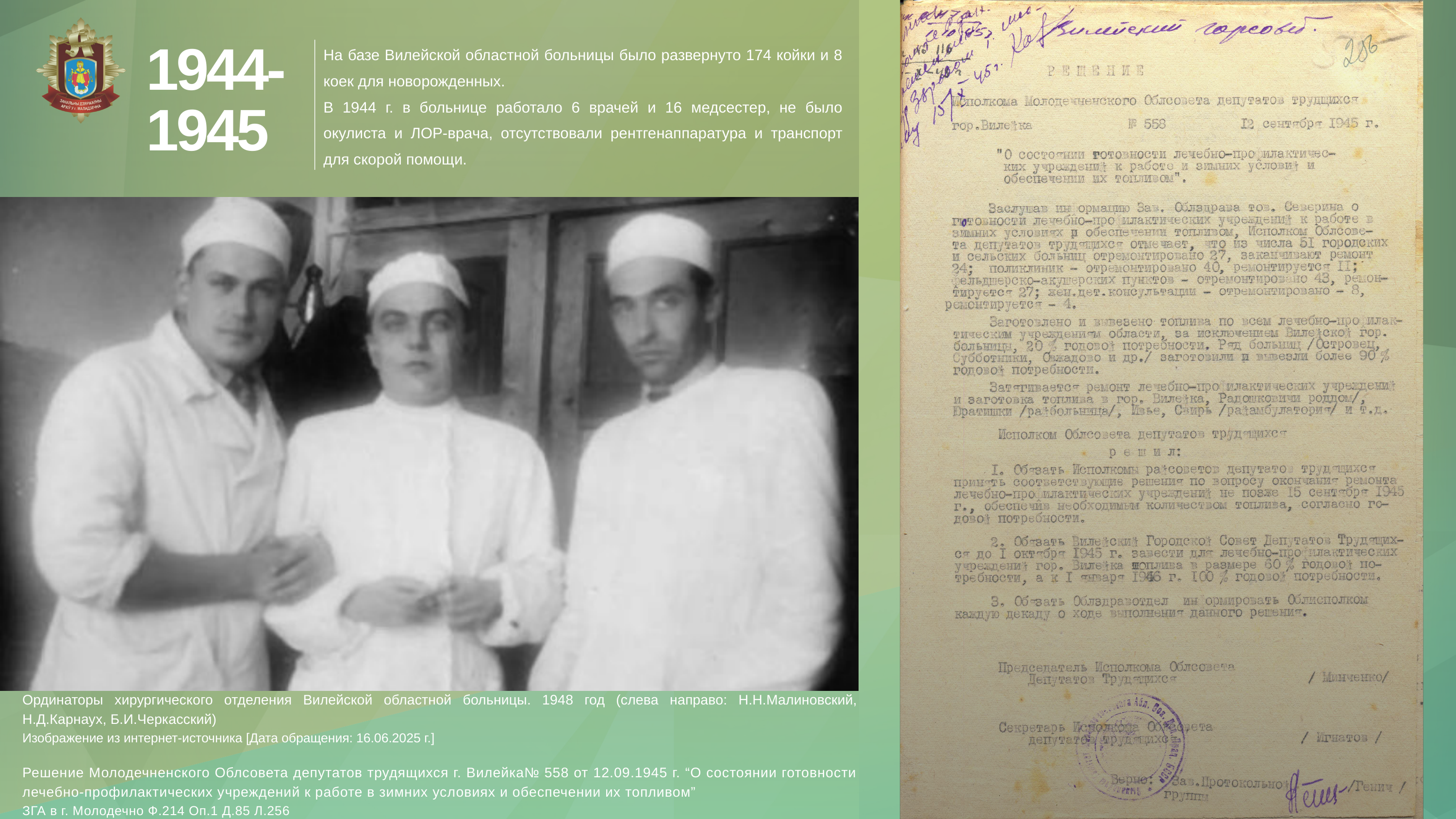

На базе Вилейской областной больницы было развернуто 174 койки и 8 коек для новорожденных.
В 1944 г. в больнице работало 6 врачей и 16 медсестер, не было окулиста и ЛОР-врача, отсутствовали рентгенаппаратура и транспорт для скорой помощи.

1944-1945

Ординаторы хирургического отделения Вилейской областной больницы. 1948 год (слева направо: Н.Н.Малиновский, Н.Д.Карнаух, Б.И.Черкасский)
Изображение из интернет-источника [Дата обращения: 16.06.2025 г.]
Решение Молодечненского Облсовета депутатов трудящихся г. Вилейка№ 558 от 12.09.1945 г. “О состоянии готовности лечебно-профилактических учреждений к работе в зимних условиях и обеспечении их топливом”
ЗГА в г. Молодечно Ф.214 Оп.1 Д.85 Л.256